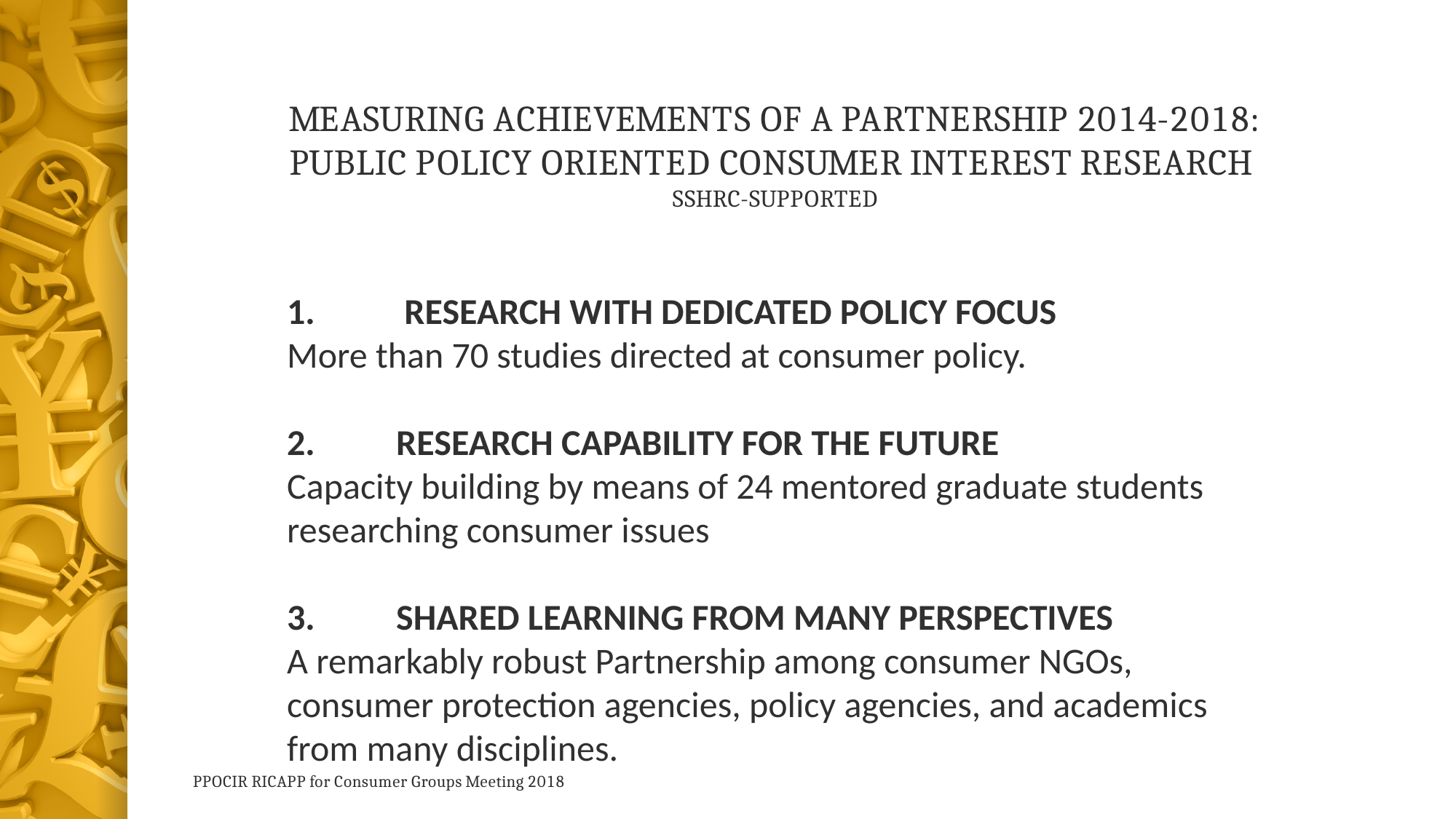

MEASURING ACHIEVEMENTS OF A PARTNERSHIP 2014-2018:
PUBLIC POLICY ORIENTED CONSUMER INTEREST RESEARCH
SSHRC-SUPPORTED

1.	 RESEARCH WITH DEDICATED POLICY FOCUS
More than 70 studies directed at consumer policy.

2.	RESEARCH CAPABILITY FOR THE FUTURE
Capacity building by means of 24 mentored graduate students researching consumer issues

3.	SHARED LEARNING FROM MANY PERSPECTIVES
A remarkably robust Partnership among consumer NGOs, consumer protection agencies, policy agencies, and academics from many disciplines.
PPOCIR RICAPP for Consumer Groups Meeting 2018